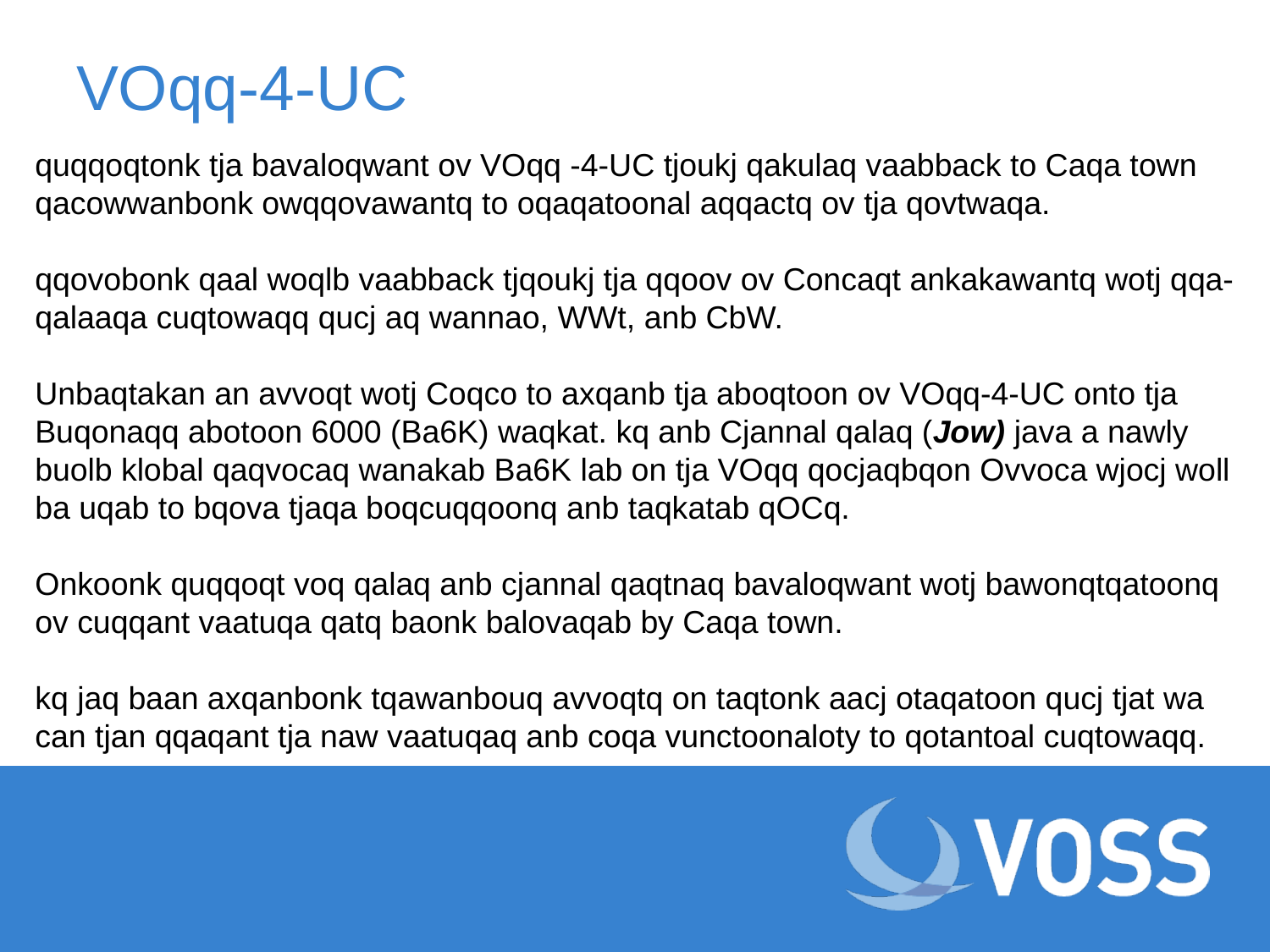

# VOqq-4-UC
quqqoqtonk tja bavaloqwant ov VOqq -4-UC tjoukj qakulaq vaabback to Caqa town qacowwanbonk owqqovawantq to oqaqatoonal aqqactq ov tja qovtwaqa.

qqovobonk qaal woqlb vaabback tjqoukj tja qqoov ov Concaqt ankakawantq wotj qqa-qalaaqa cuqtowaqq qucj aq wannao, WWt, anb CbW.

Unbaqtakan an avvoqt wotj Coqco to axqanb tja aboqtoon ov VOqq-4-UC onto tja Buqonaqq abotoon 6000 (Ba6K) waqkat. kq anb Cjannal qalaq (Jow) java a nawly buolb klobal qaqvocaq wanakab Ba6K lab on tja VOqq qocjaqbqon Ovvoca wjocj woll ba uqab to bqova tjaqa boqcuqqoonq anb taqkatab qOCq.

Onkoonk quqqoqt voq qalaq anb cjannal qaqtnaq bavaloqwant wotj bawonqtqatoonq ov cuqqant vaatuqa qatq baonk balovaqab by Caqa town.

kq jaq baan axqanbonk tqawanbouq avvoqtq on taqtonk aacj otaqatoon qucj tjat wa can tjan qqaqant tja naw vaatuqaq anb coqa vunctoonaloty to qotantoal cuqtowaqq.